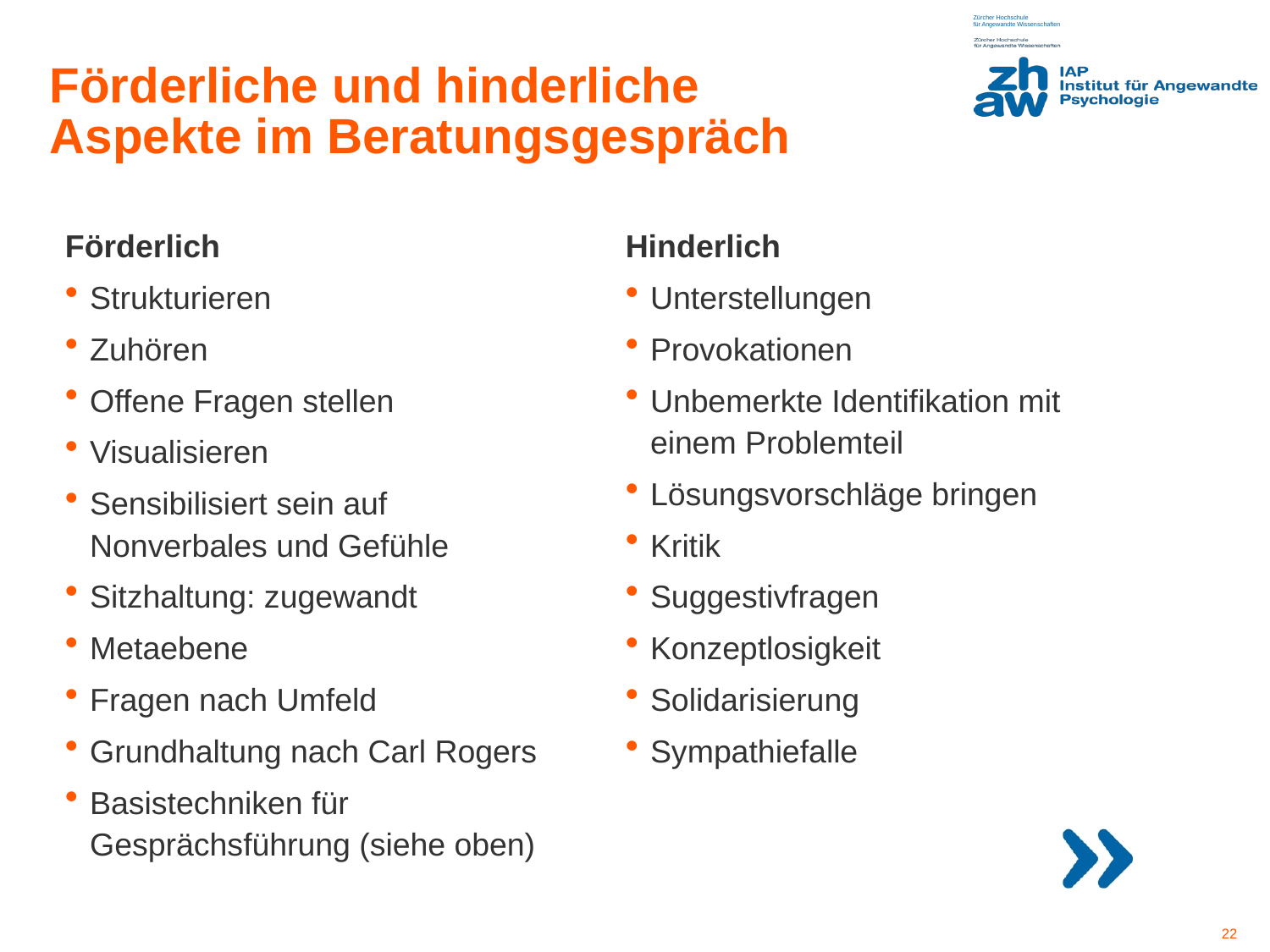

Förderliche und hinderliche Aspekte im Beratungsgespräch
Förderlich
Strukturieren
Zuhören
Offene Fragen stellen
Visualisieren
Sensibilisiert sein auf Nonverbales und Gefühle
Sitzhaltung: zugewandt
Metaebene
Fragen nach Umfeld
Grundhaltung nach Carl Rogers
Basistechniken für Gesprächsführung (siehe oben)

Hinderlich
Unterstellungen
Provokationen
Unbemerkte Identifikation mit einem Problemteil
Lösungsvorschläge bringen
Kritik
Suggestivfragen
Konzeptlosigkeit
Solidarisierung
Sympathiefalle

22